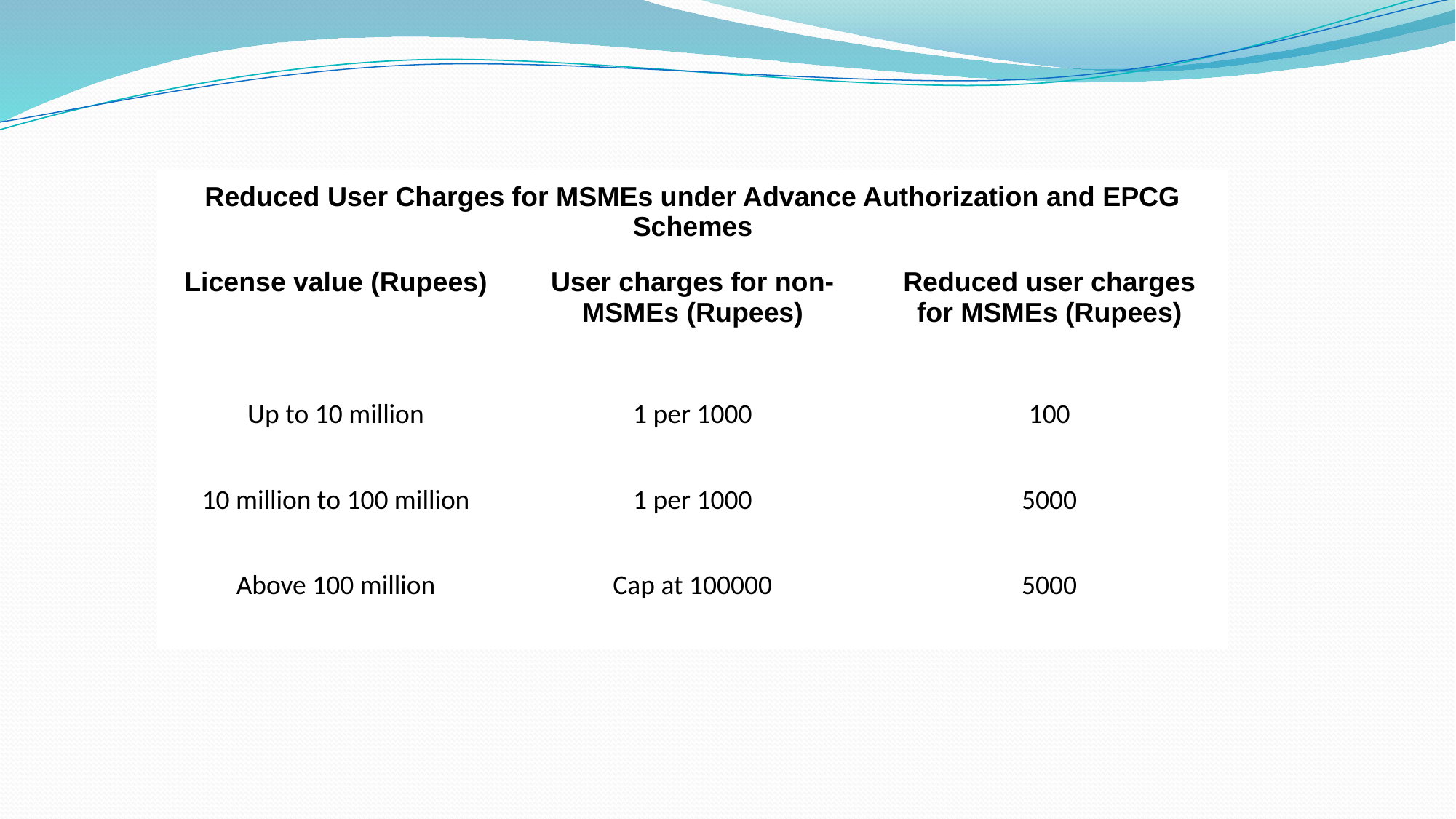

| Reduced User Charges for MSMEs under Advance Authorization and EPCG Schemes |  |  |
| --- | --- | --- |
| License value (Rupees) | User charges for non-MSMEs (Rupees) | Reduced user charges for MSMEs (Rupees) |
| Up to 10 million | 1 per 1000 | 100 |
| 10 million to 100 million | 1 per 1000 | 5000 |
| Above 100 million | Cap at 100000 | 5000 |